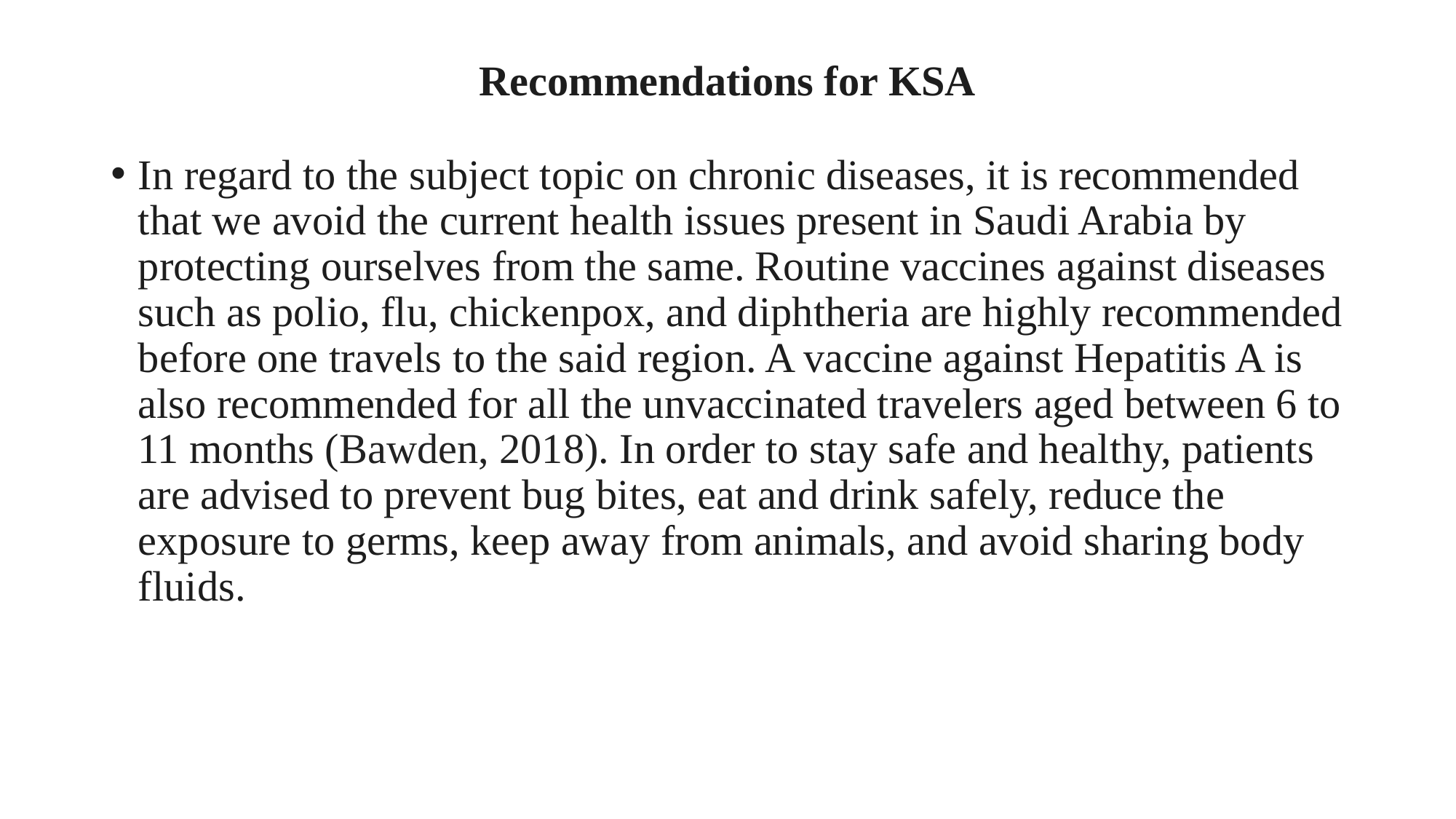

# Recommendations for KSA
In regard to the subject topic on chronic diseases, it is recommended that we avoid the current health issues present in Saudi Arabia by protecting ourselves from the same. Routine vaccines against diseases such as polio, flu, chickenpox, and diphtheria are highly recommended before one travels to the said region. A vaccine against Hepatitis A is also recommended for all the unvaccinated travelers aged between 6 to 11 months (Bawden, 2018). In order to stay safe and healthy, patients are advised to prevent bug bites, eat and drink safely, reduce the exposure to germs, keep away from animals, and avoid sharing body fluids.